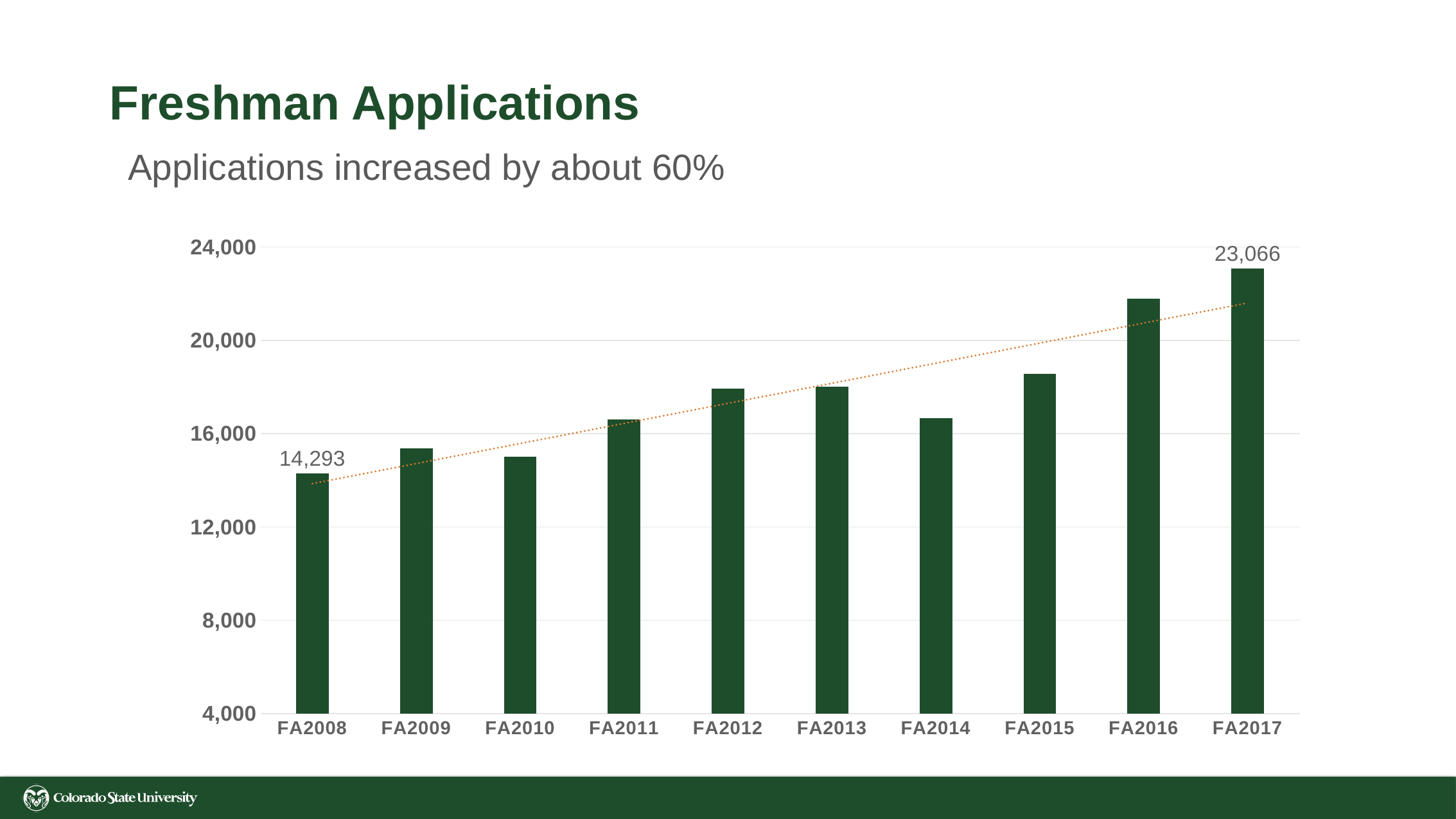

# Freshman Applications
Applications increased by about 60%

### Chart

| Category |  |
|---|---|
| FA2008 | 14293.0 |
| FA2009 | 15357.0 |
| FA2010 | 15014.0 |
| FA2011 | 16602.0 |
| FA2012 | 17935.0 |
| FA2013 | 18014.0 |
| FA2014 | 16667.0 |
| FA2015 | 18570.0 |
| FA2016 | 21781.0 |
| FA2017 | 23066.0 |